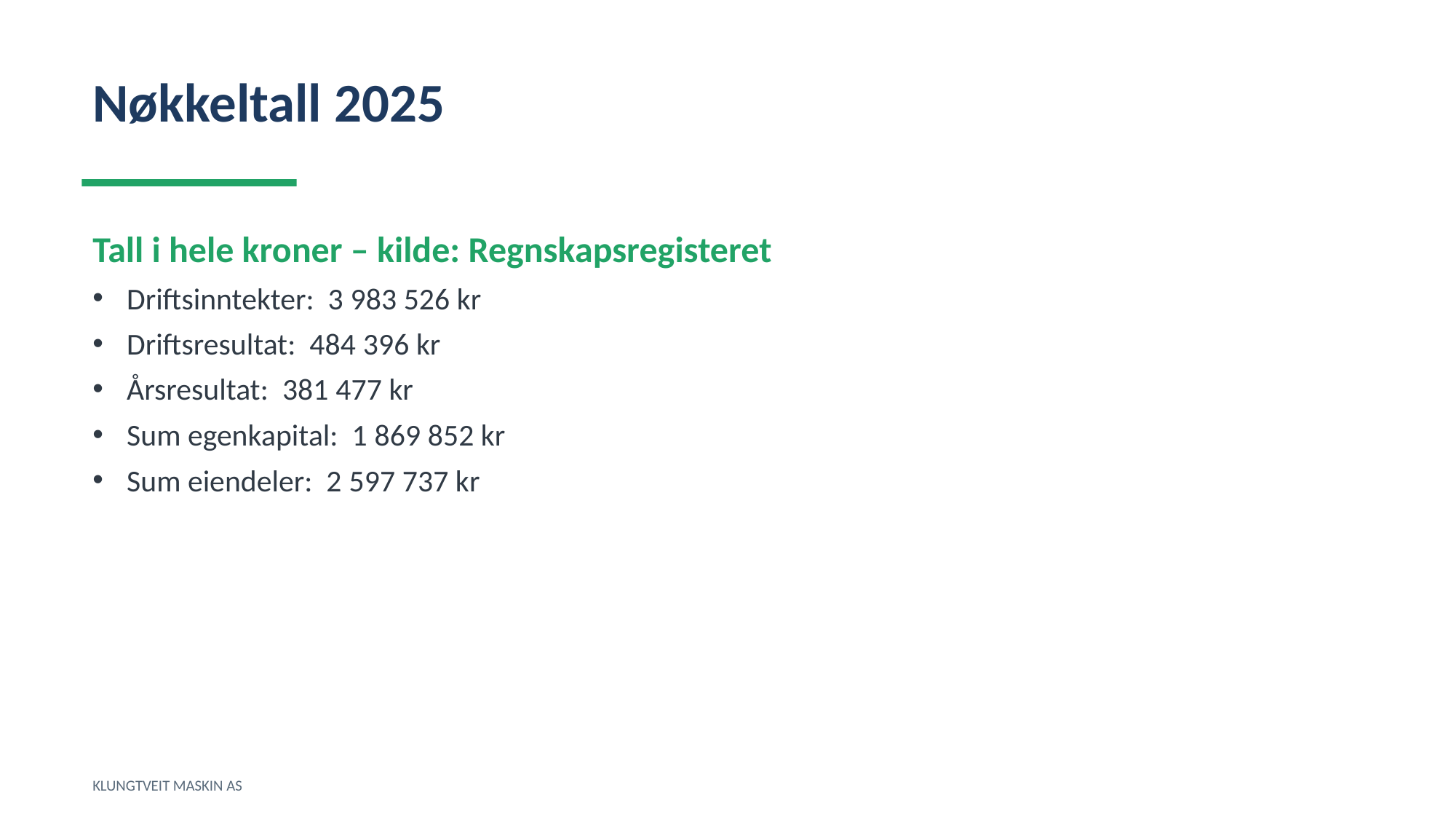

Nøkkeltall 2025

Tall i hele kroner – kilde: Regnskapsregisteret
Driftsinntekter:  3 983 526 kr
Driftsresultat:  484 396 kr
Årsresultat:  381 477 kr
Sum egenkapital:  1 869 852 kr
Sum eiendeler:  2 597 737 kr
KLUNGTVEIT MASKIN AS